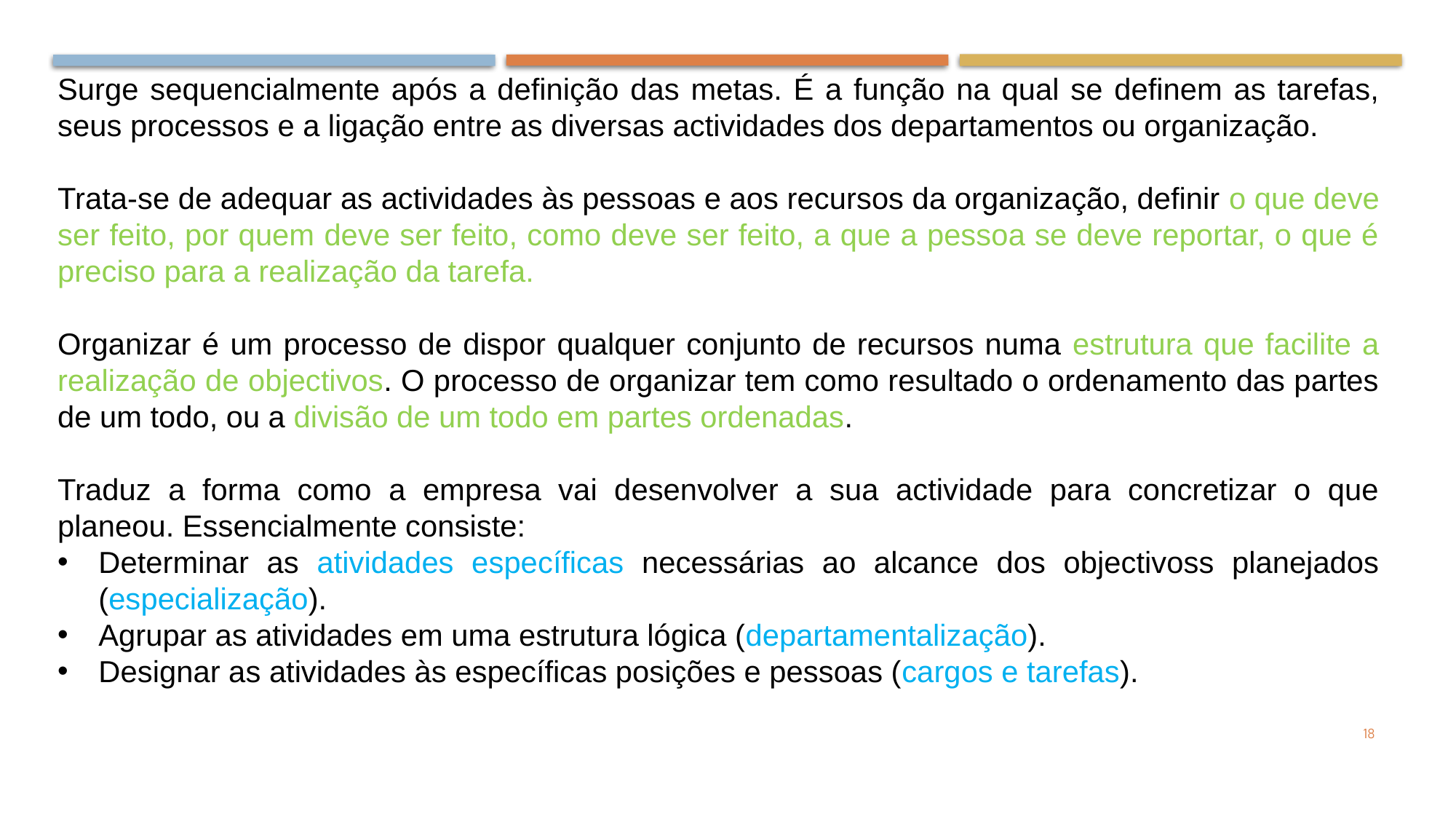

Surge sequencialmente após a definição das metas. É a função na qual se definem as tarefas, seus processos e a ligação entre as diversas actividades dos departamentos ou organização.

Trata-se de adequar as actividades às pessoas e aos recursos da organização, definir o que deve ser feito, por quem deve ser feito, como deve ser feito, a que a pessoa se deve reportar, o que é preciso para a realização da tarefa.

Organizar é um processo de dispor qualquer conjunto de recursos numa estrutura que facilite a realização de objectivos. O processo de organizar tem como resultado o ordenamento das partes de um todo, ou a divisão de um todo em partes ordenadas.

Traduz a forma como a empresa vai desenvolver a sua actividade para concretizar o que planeou. Essencialmente consiste:
Determinar as atividades específicas necessárias ao alcance dos objectivoss planejados (especialização).
Agrupar as atividades em uma estrutura lógica (departamentalização).
Designar as atividades às específicas posições e pessoas (cargos e tarefas).

18